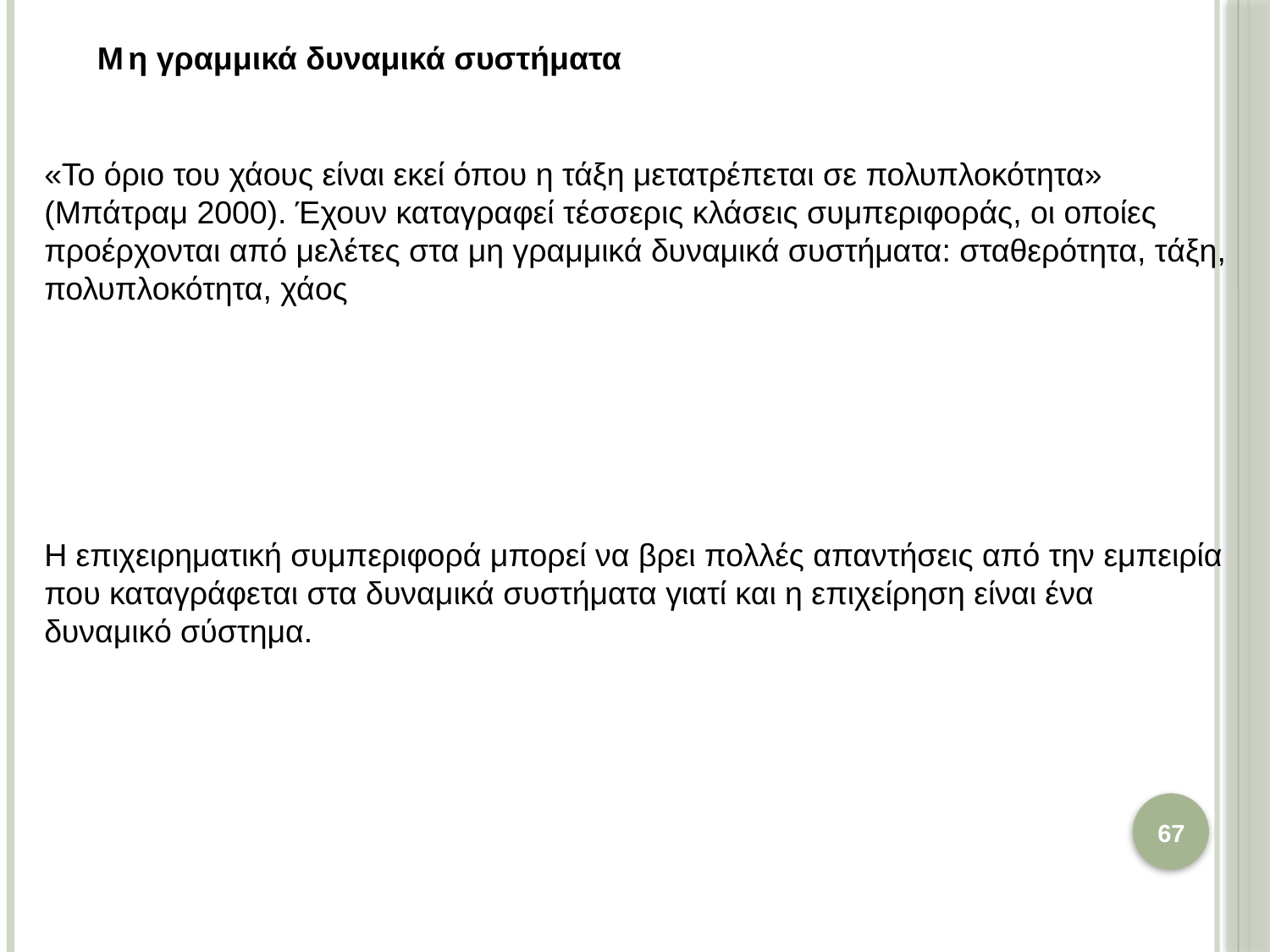

Mη γραμμικά δυναμικά συστήματα

«Το όριο του χάους είναι εκεί όπου η τάξη μετατρέπεται σε πολυπλοκότητα» (Μπάτραμ 2000). Έχουν καταγραφεί τέσσερις κλάσεις συμπεριφοράς, οι οποίες προέρχονται από μελέτες στα μη γραμμικά δυναμικά συστήματα: σταθερότητα, τάξη, πολυπλοκότητα, χάος

Η επιχειρηματική συμπεριφορά μπορεί να βρει πολλές απαντήσεις από την εμπειρία που καταγράφεται στα δυναμικά συστήματα γιατί και η επιχείρηση είναι ένα δυναμικό σύστημα.
67